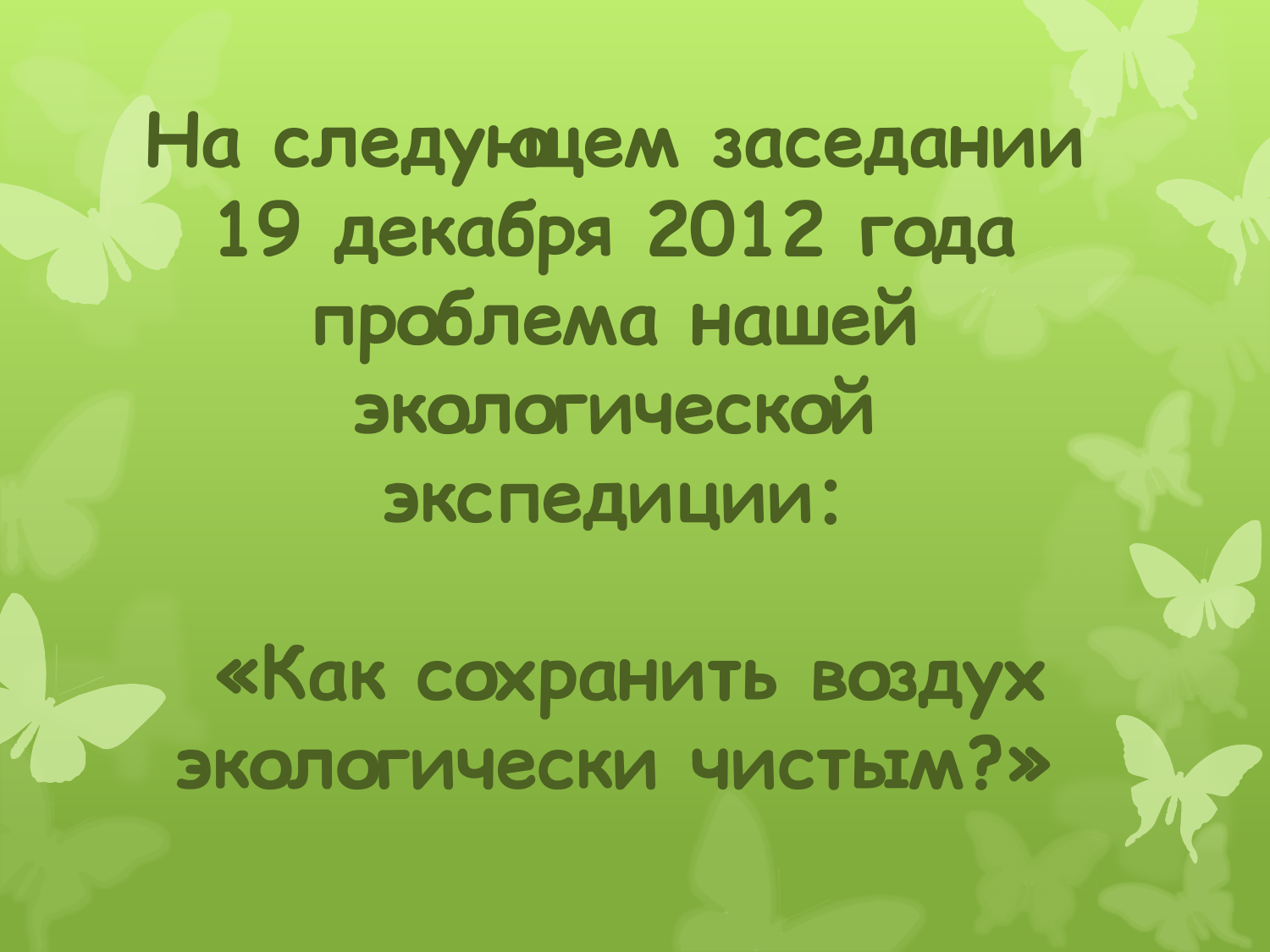

На следующем заседании
 19 декабря 2012 года
проблема нашей экологической экспедиции:

 «Как сохранить воздух экологически чистым?»